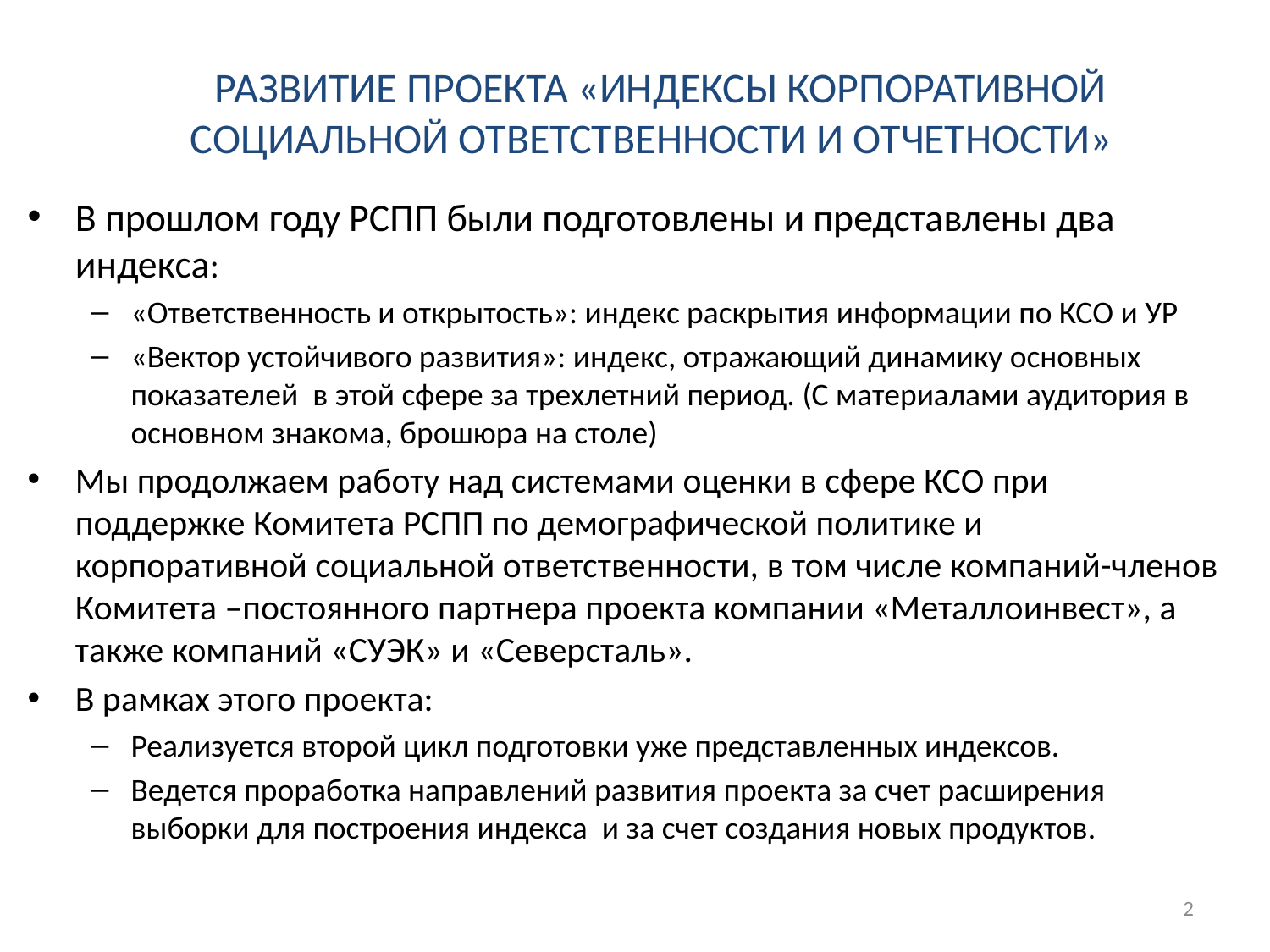

# развитие проекта «Индексы корпоративной социальной ответственности и отчетности»
В прошлом году РСПП были подготовлены и представлены два индекса:
«Ответственность и открытость»: индекс раскрытия информации по КСО и УР
«Вектор устойчивого развития»: индекс, отражающий динамику основных показателей  в этой сфере за трехлетний период. (С материалами аудитория в основном знакома, брошюра на столе)
Мы продолжаем работу над системами оценки в сфере КСО при поддержке Комитета РСПП по демографической политике и корпоративной социальной ответственности, в том числе компаний-членов Комитета –постоянного партнера проекта компании «Металлоинвест», а также компаний «СУЭК» и «Северсталь».
В рамках этого проекта:
Реализуется второй цикл подготовки уже представленных индексов.
Ведется проработка направлений развития проекта за счет расширения выборки для построения индекса  и за счет создания новых продуктов.

2